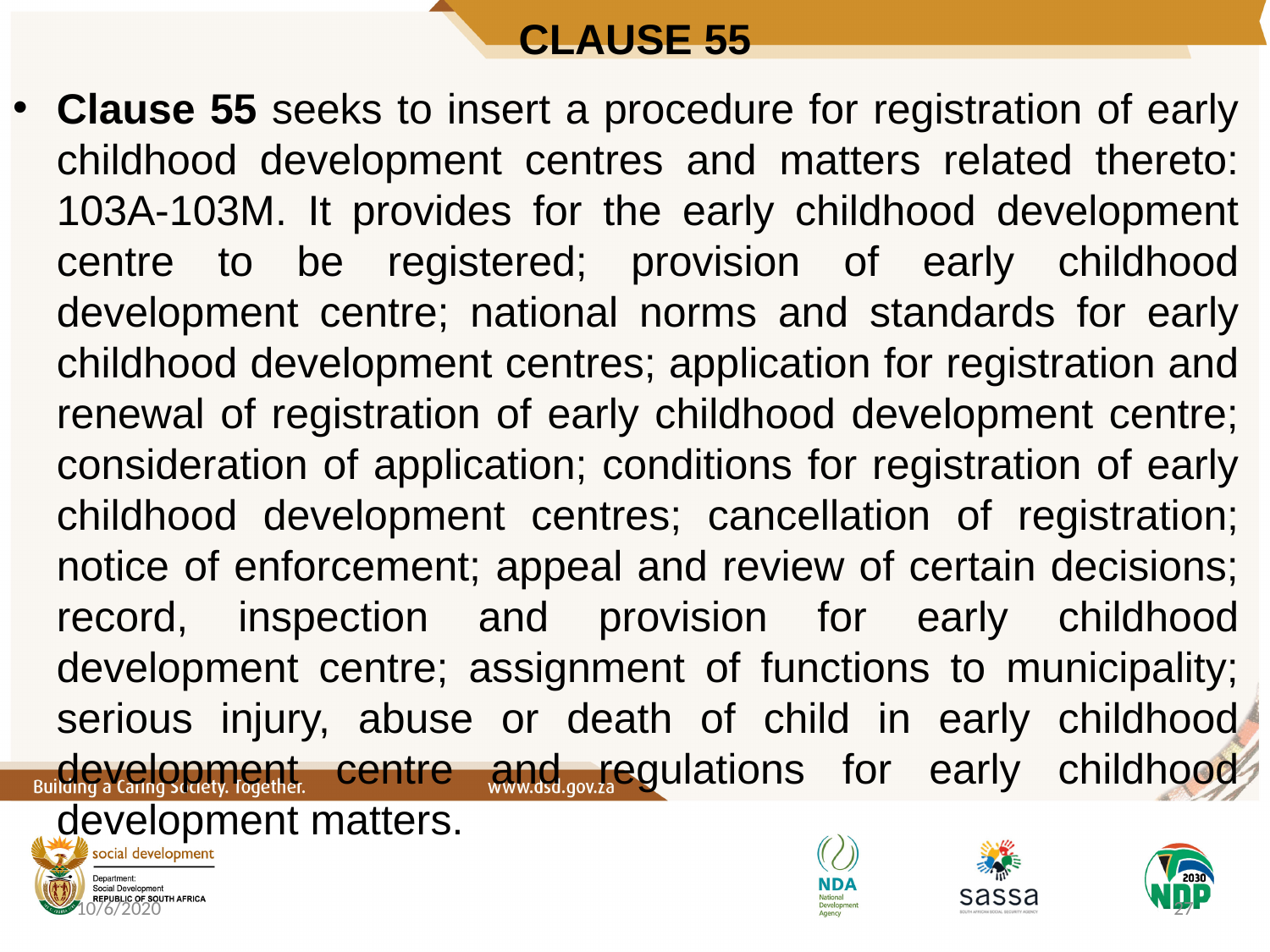

# CLAUSE 55
Clause 55 seeks to insert a procedure for registration of early childhood development centres and matters related thereto: 103A-103M. It provides for the early childhood development centre to be registered; provision of early childhood development centre; national norms and standards for early childhood development centres; application for registration and renewal of registration of early childhood development centre; consideration of application; conditions for registration of early childhood development centres; cancellation of registration; notice of enforcement; appeal and review of certain decisions; record, inspection and provision for early childhood development centre; assignment of functions to municipality; serious injury, abuse or death of child in early childhood development centre and regulations for early childhood development matters.

10/6/2020
27